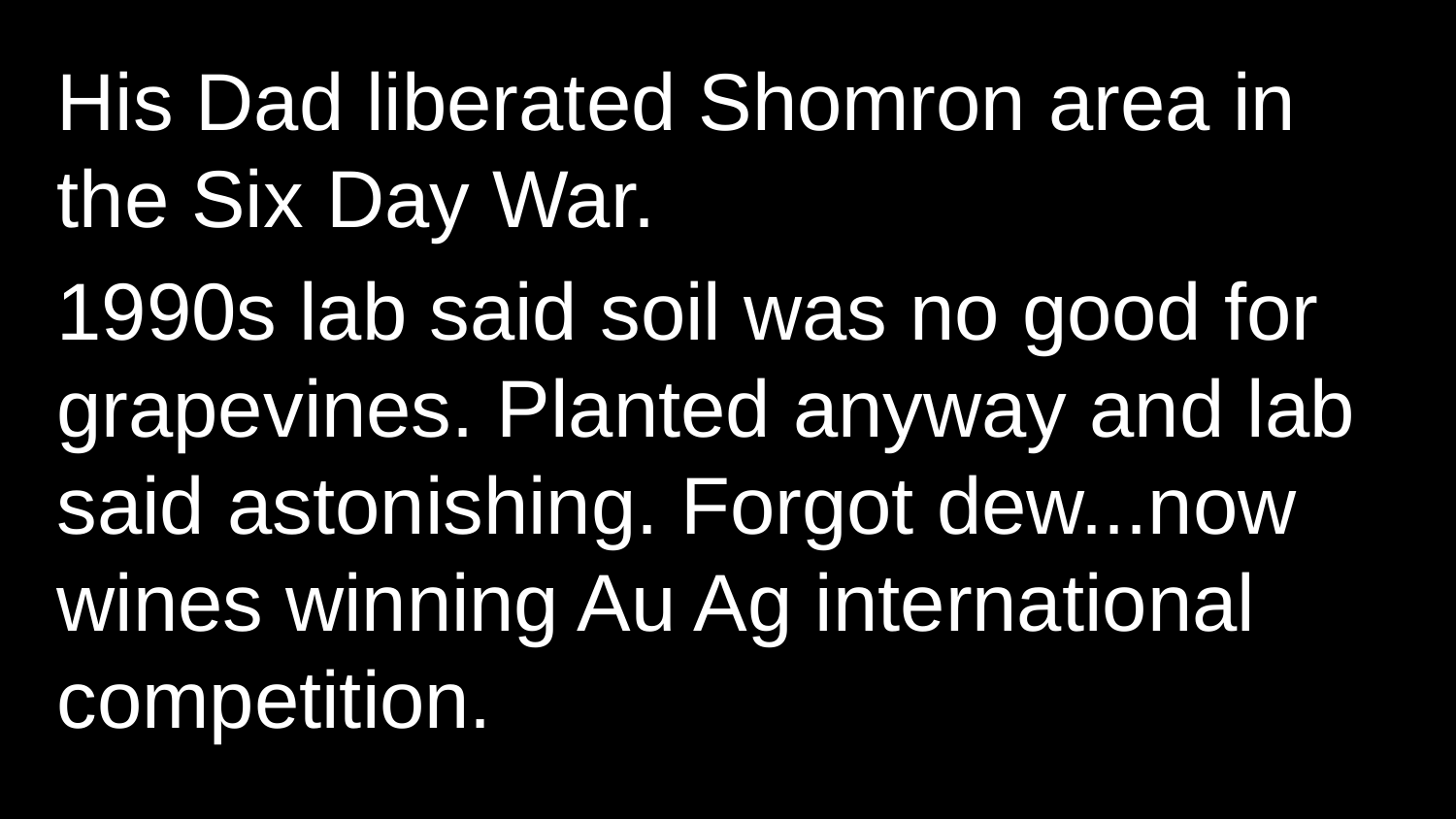

His Dad liberated Shomron area in the Six Day War.
1990s lab said soil was no good for grapevines. Planted anyway and lab said astonishing. Forgot dew...now wines winning Au Ag international competition.